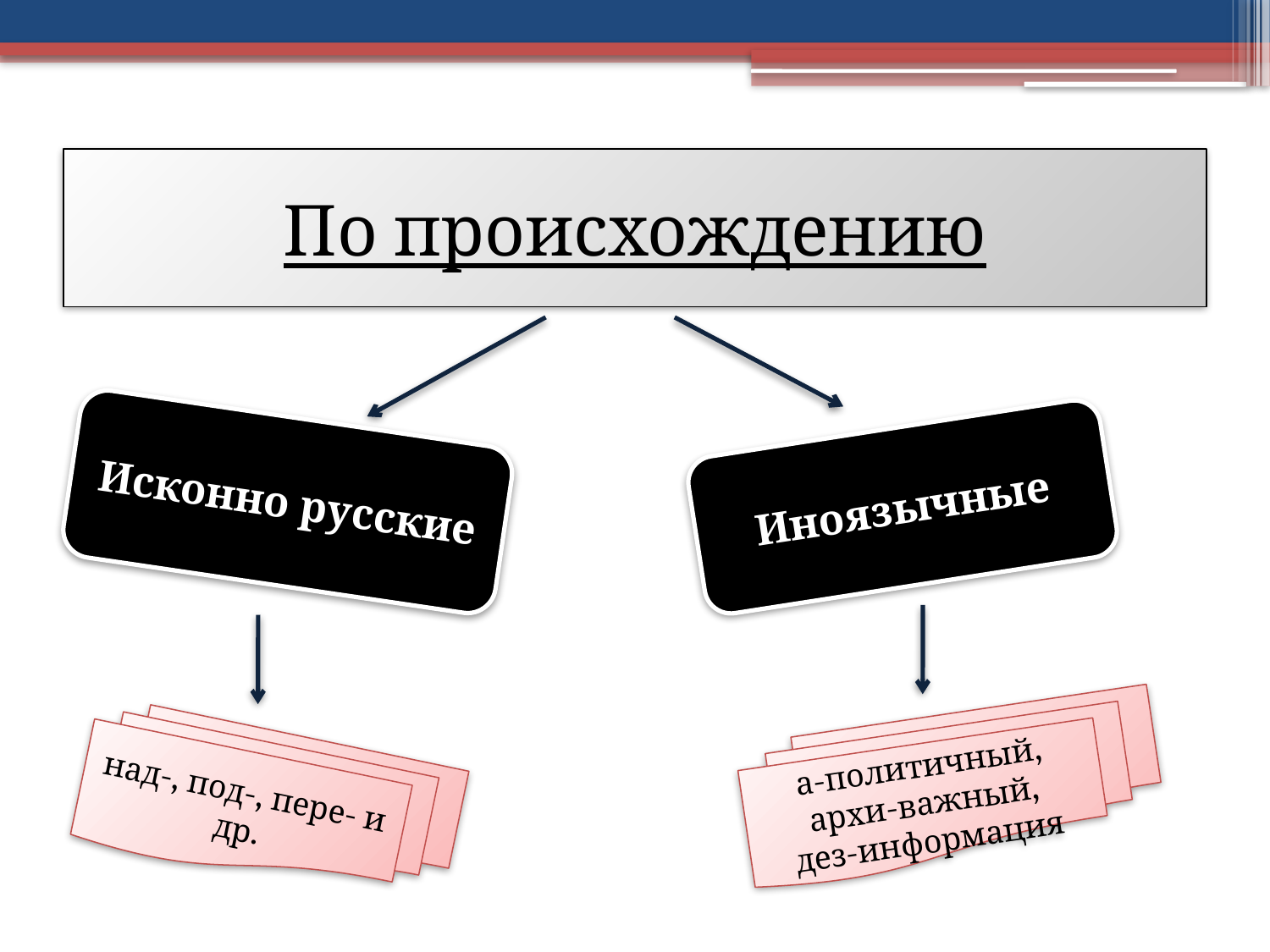

# По происхождению
Исконно русские
Иноязычные
а-политичный,
архи-важный,
дез-информация
над-, под-, пере- и др.